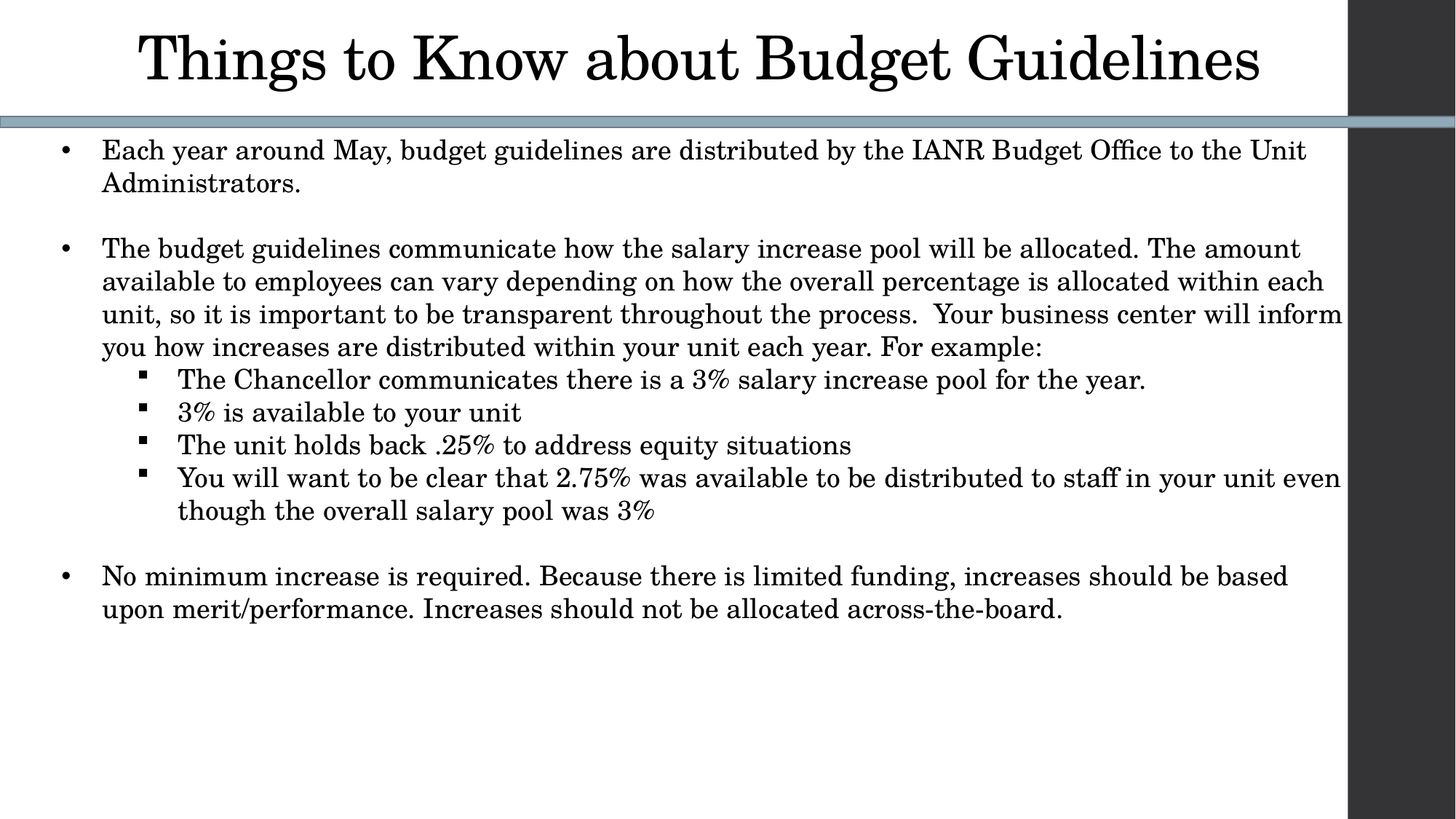

# Things to Know about Budget Guidelines

Each year around May, budget guidelines are distributed by the IANR Budget Office to the Unit Administrators.

The budget guidelines communicate how the salary increase pool will be allocated. The amount available to employees can vary depending on how the overall percentage is allocated within each unit, so it is important to be transparent throughout the process.  Your business center will inform you how increases are distributed within your unit each year. For example:
The Chancellor communicates there is a 3% salary increase pool for the year.
3% is available to your unit
The unit holds back .25% to address equity situations
You will want to be clear that 2.75% was available to be distributed to staff in your unit even though the overall salary pool was 3%

No minimum increase is required. Because there is limited funding, increases should be based upon merit/performance. Increases should not be allocated across-the-board.